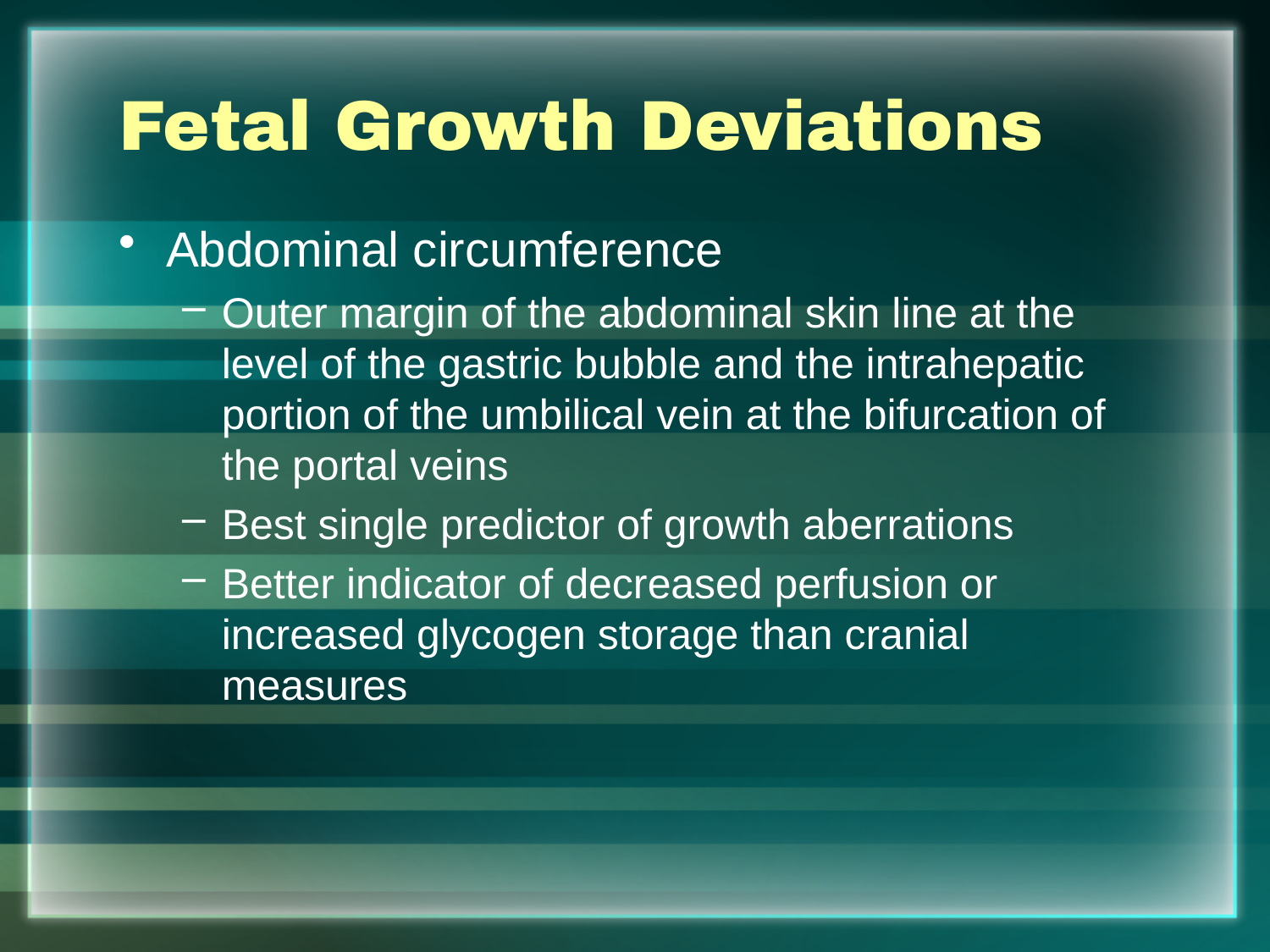

# Fetal Growth Deviations
Abdominal circumference
Outer margin of the abdominal skin line at the level of the gastric bubble and the intrahepatic portion of the umbilical vein at the bifurcation of the portal veins
Best single predictor of growth aberrations
Better indicator of decreased perfusion or increased glycogen storage than cranial measures